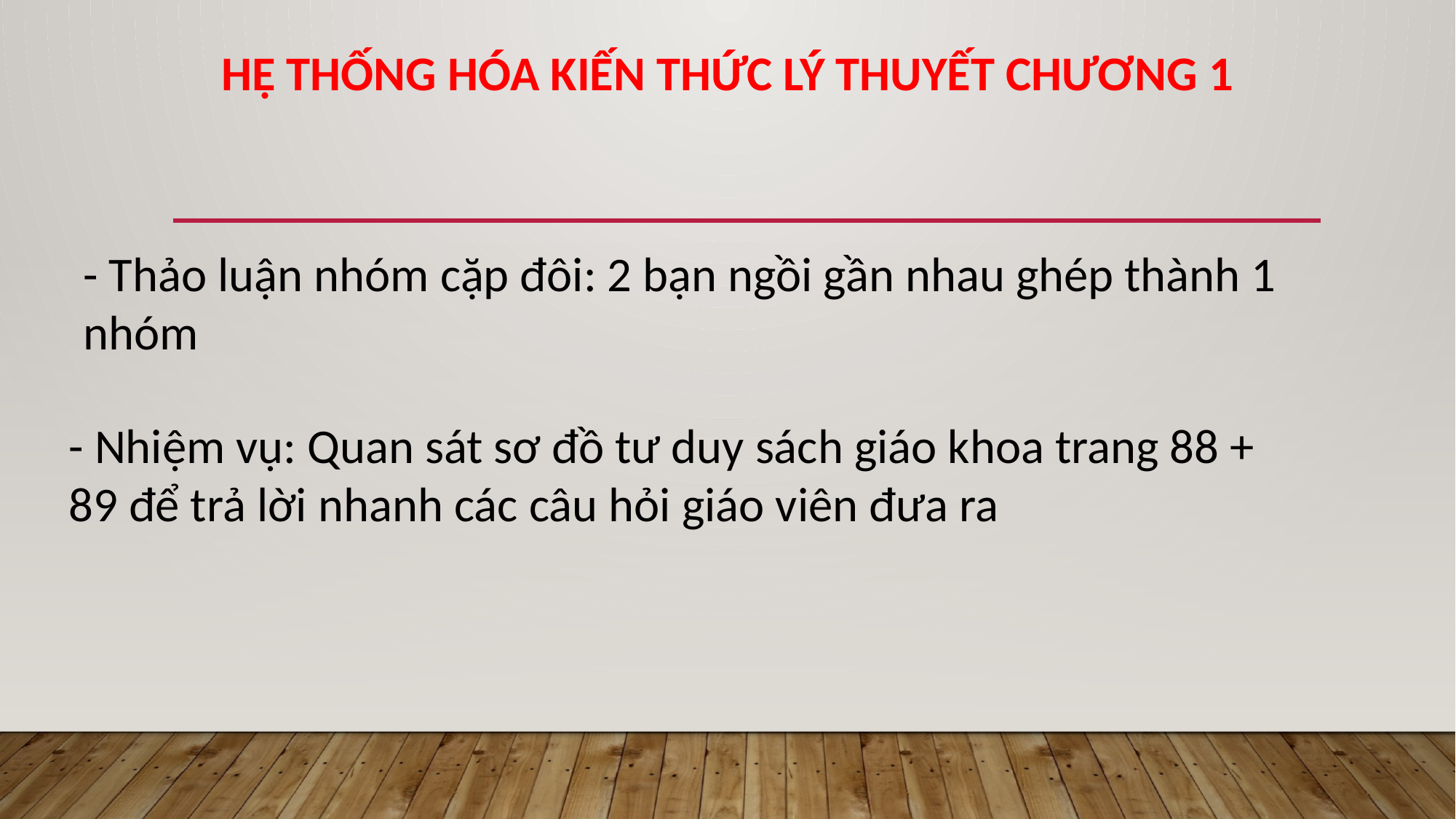

HỆ THỐNG HÓA KIẾN THỨC LÝ THUYẾT CHƯƠNG 1
- Thảo luận nhóm cặp đôi: 2 bạn ngồi gần nhau ghép thành 1 nhóm
- Nhiệm vụ: Quan sát sơ đồ tư duy sách giáo khoa trang 88 + 89 để trả lời nhanh các câu hỏi giáo viên đưa ra